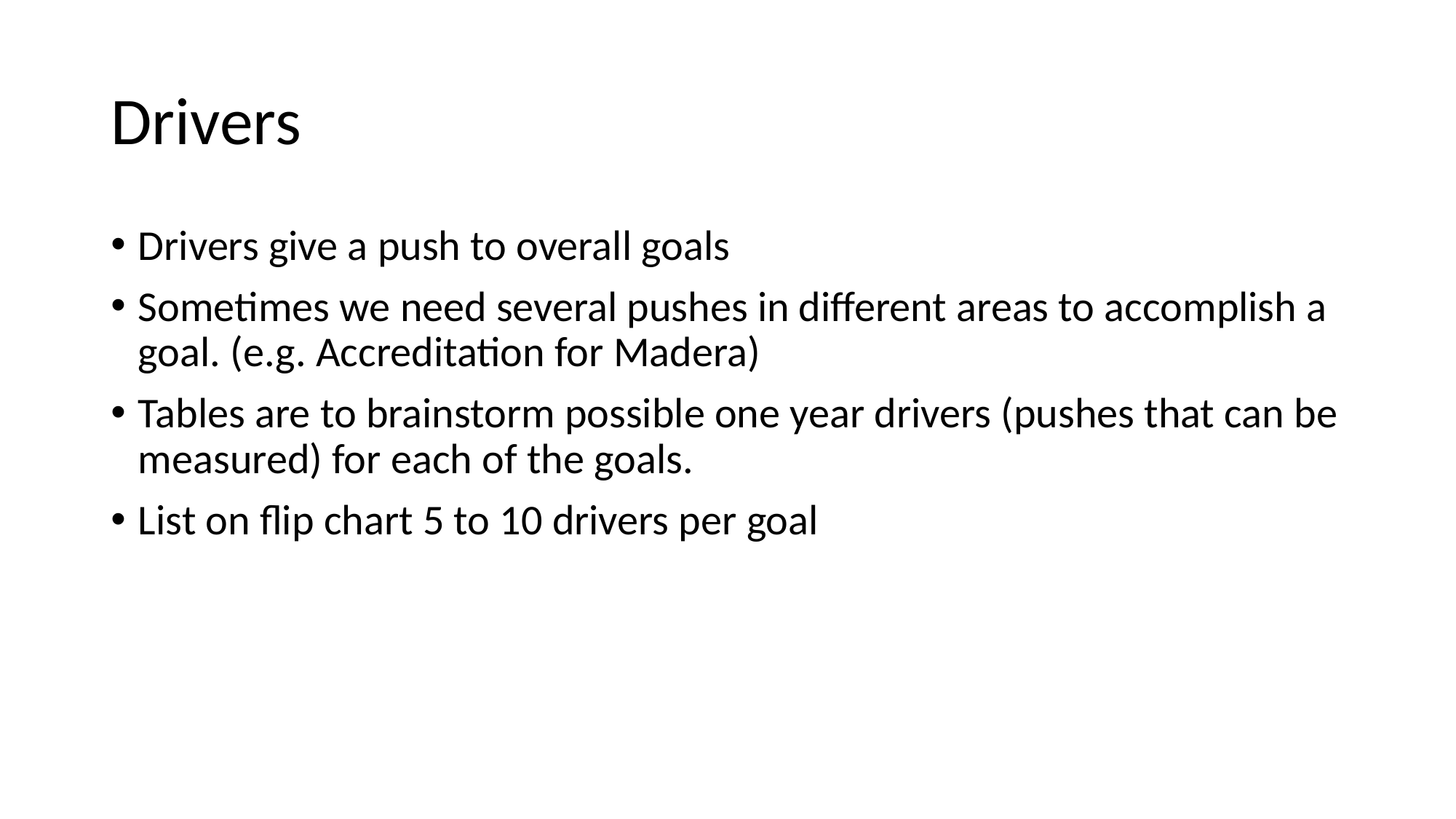

# Drivers
Drivers give a push to overall goals
Sometimes we need several pushes in different areas to accomplish a goal. (e.g. Accreditation for Madera)
Tables are to brainstorm possible one year drivers (pushes that can be measured) for each of the goals.
List on flip chart 5 to 10 drivers per goal